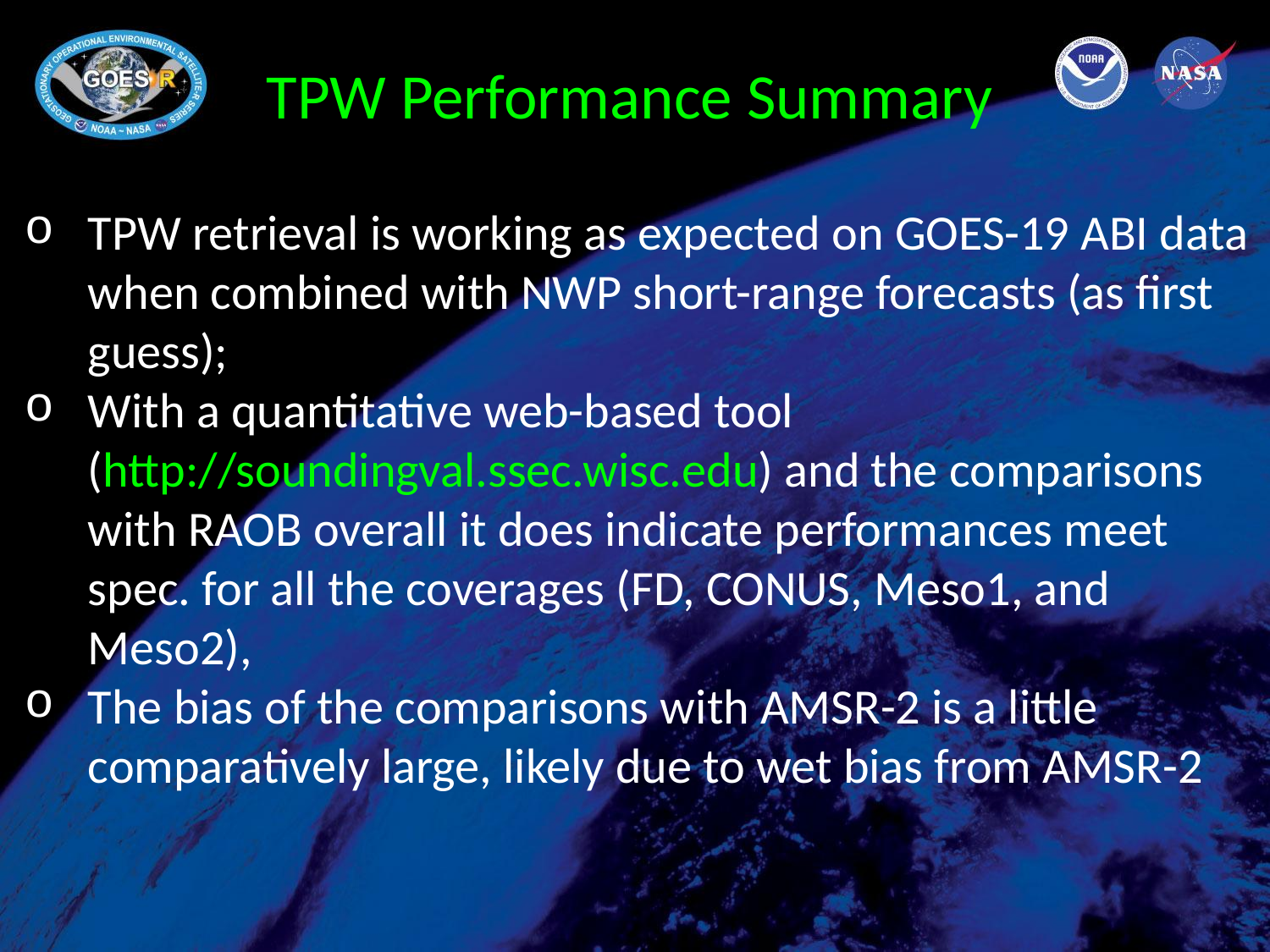

# TPW Performance Summary
TPW retrieval is working as expected on GOES-19 ABI data when combined with NWP short-range forecasts (as first guess);
With a quantitative web-based tool (http://soundingval.ssec.wisc.edu) and the comparisons with RAOB overall it does indicate performances meet spec. for all the coverages (FD, CONUS, Meso1, and Meso2),
The bias of the comparisons with AMSR-2 is a little comparatively large, likely due to wet bias from AMSR-2